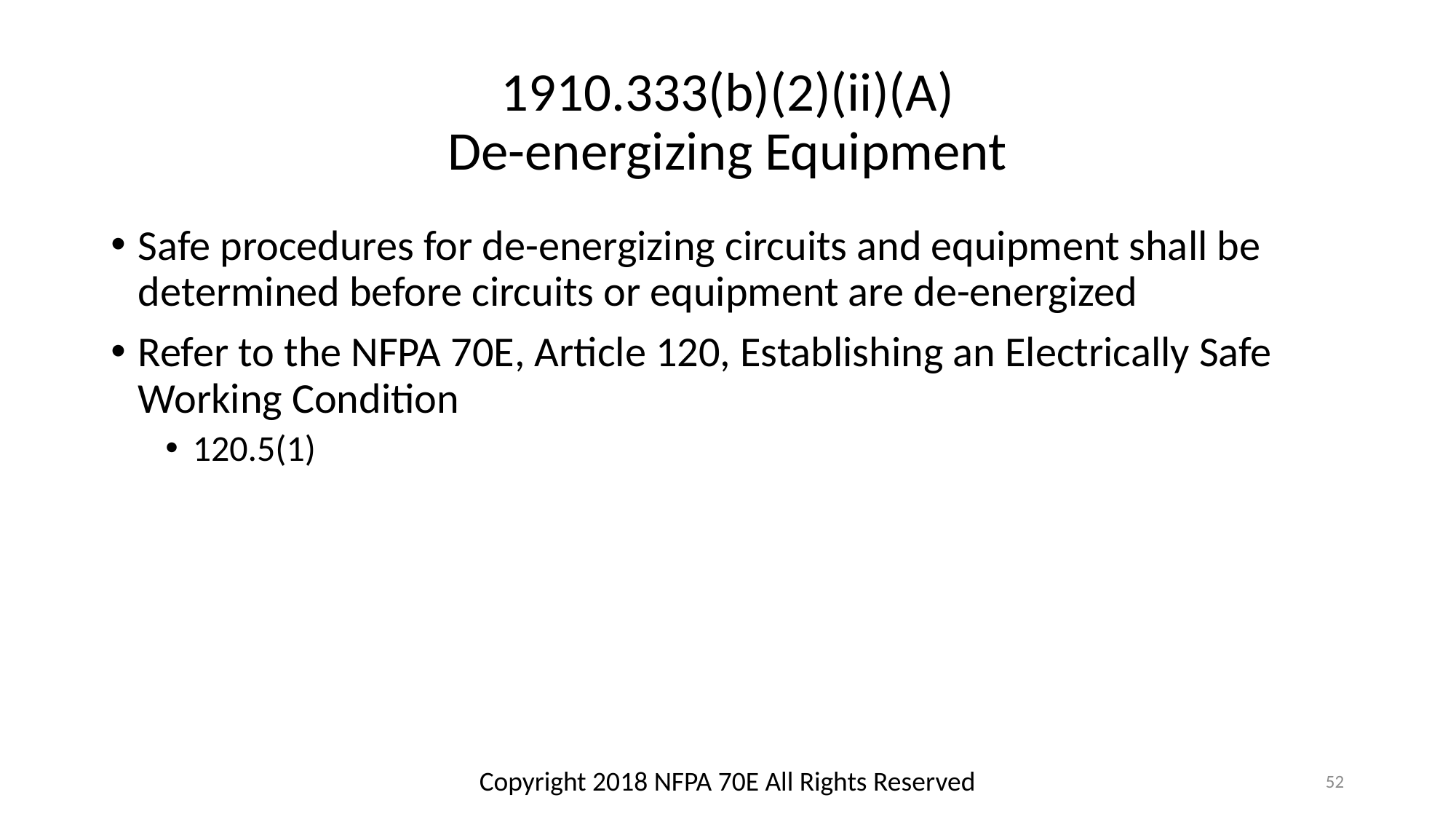

# 1910.333(b)(2)(ii)(A) De-energizing Equipment
Safe procedures for de-energizing circuits and equipment shall be determined before circuits or equipment are de-energized
Refer to the NFPA 70E, Article 120, Establishing an Electrically Safe Working Condition
120.5(1)
Copyright 2018 NFPA 70E All Rights Reserved
52